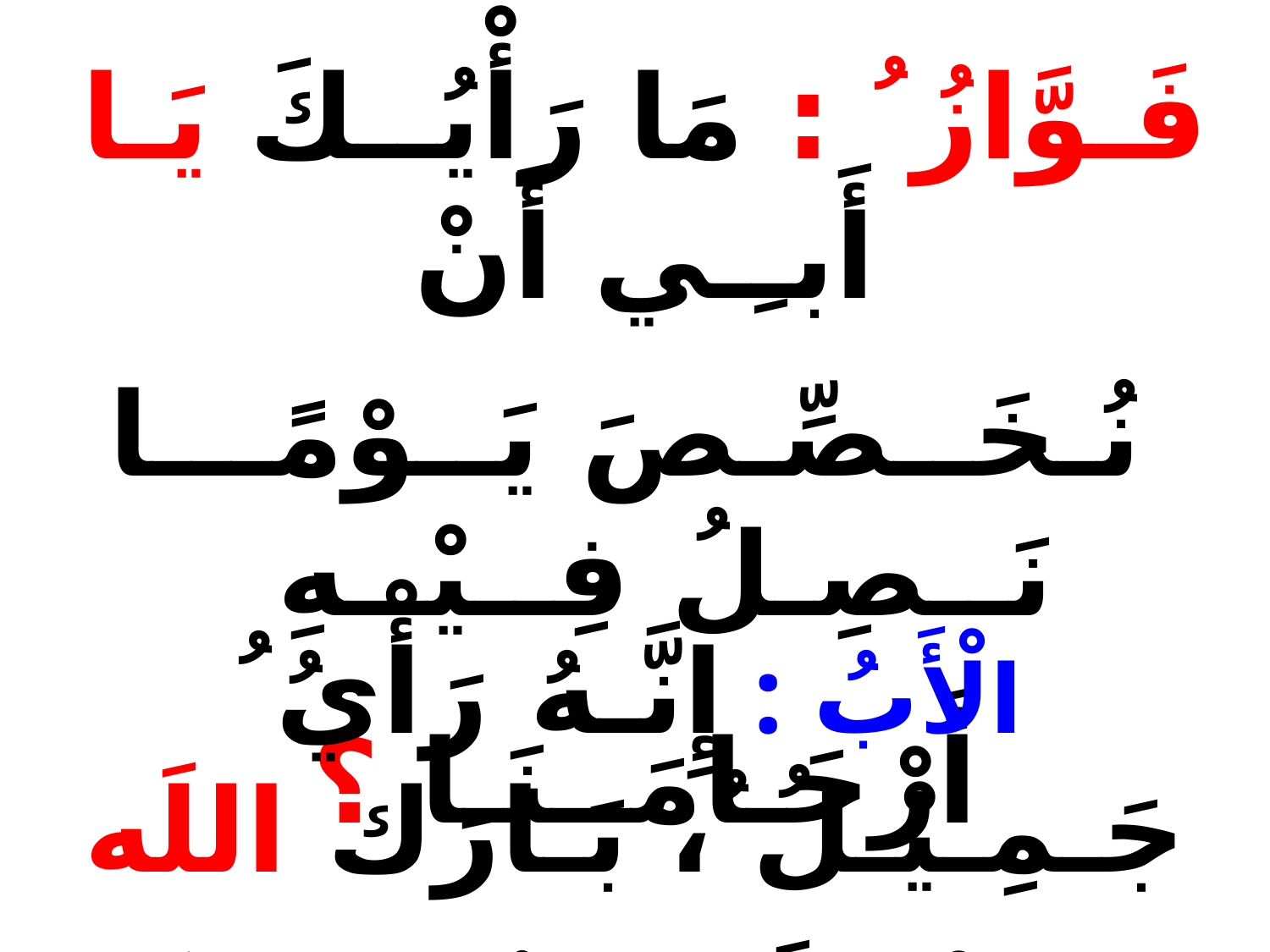

فَـوَّازُ ُ : مَا رَأْيُــكَ يَـا أَبـِـي أَنْ

 نُـخَــصِّـصَ يَــوْمًـــا نَــصِـلُ فِــيْــهِ

أَرْحَـامَــنَـا ؟
الْأَبُ : إِنَّـهُ رَأْيُ ُ جَـمِـيْـلُ ُ، بَـارَك اللَه

 فِــيْــكَ يَـا بُـــنَــيَّ.